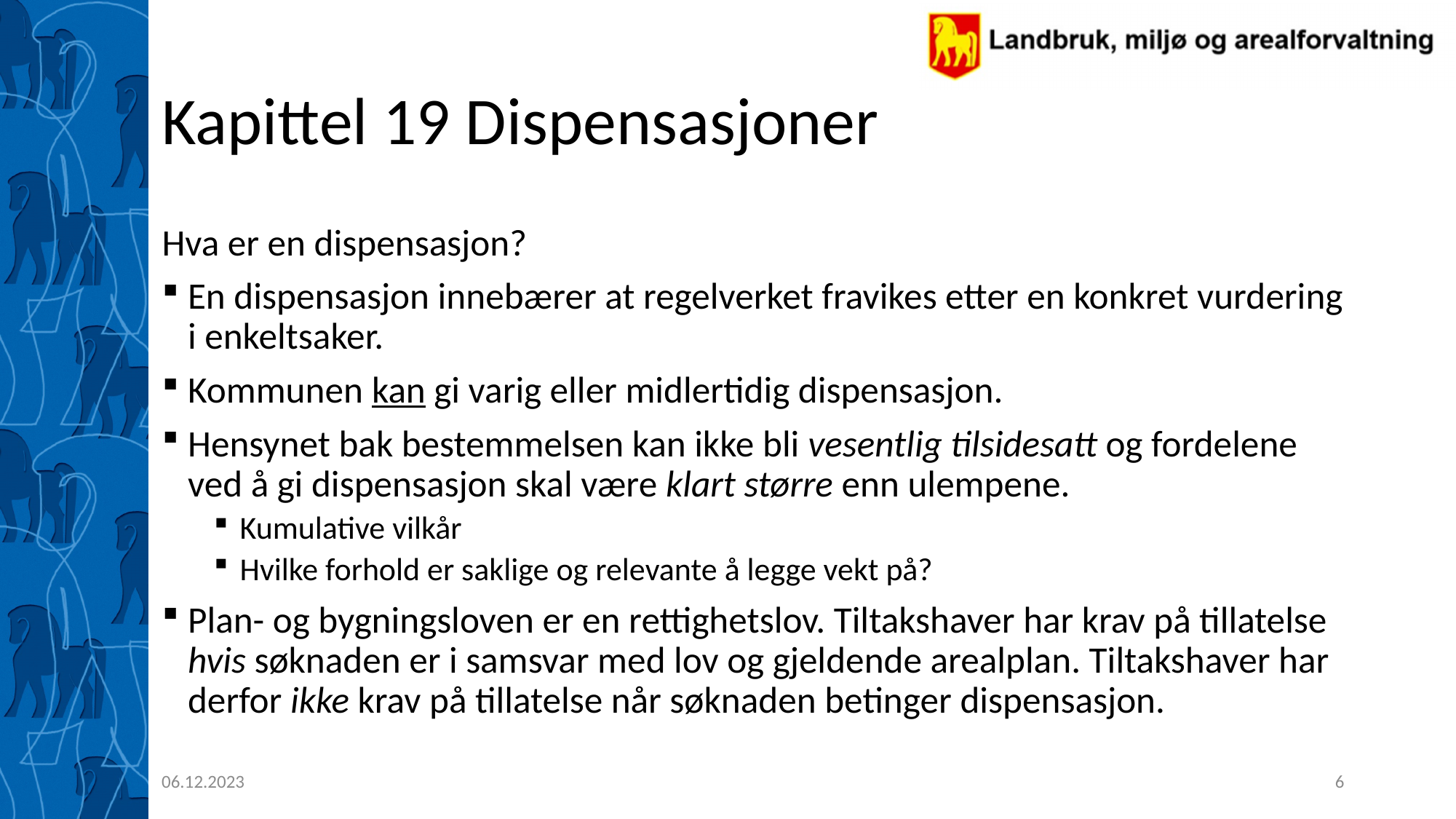

# Kapittel 19 Dispensasjoner
Hva er en dispensasjon?
En dispensasjon innebærer at regelverket fravikes etter en konkret vurdering i enkeltsaker.
Kommunen kan gi varig eller midlertidig dispensasjon.
Hensynet bak bestemmelsen kan ikke bli vesentlig tilsidesatt og fordelene ved å gi dispensasjon skal være klart større enn ulempene.
Kumulative vilkår
Hvilke forhold er saklige og relevante å legge vekt på?
Plan- og bygningsloven er en rettighetslov. Tiltakshaver har krav på tillatelse hvis søknaden er i samsvar med lov og gjeldende arealplan. Tiltakshaver har derfor ikke krav på tillatelse når søknaden betinger dispensasjon.

06.12.2023
6